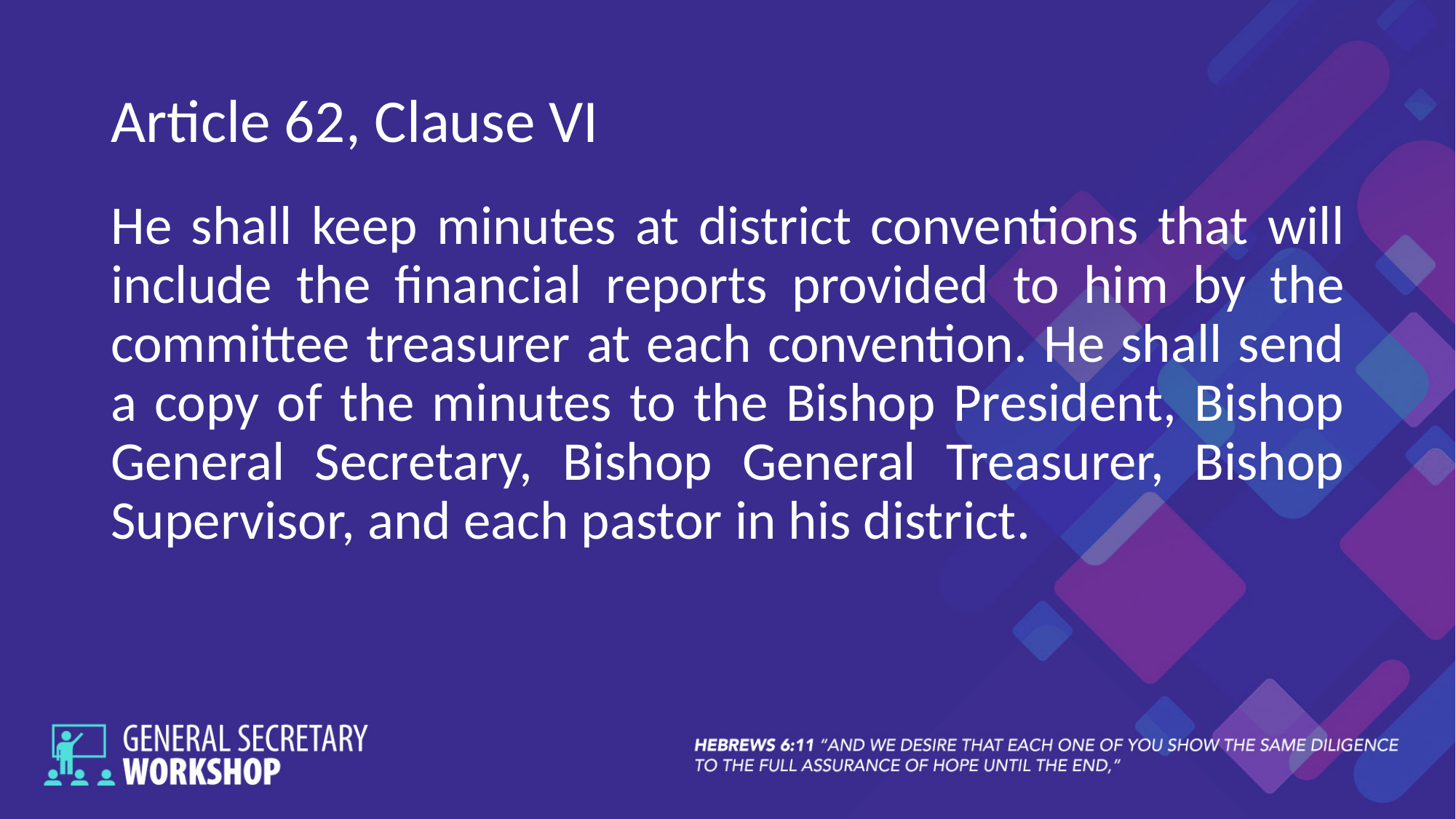

# Article 62, Clause VI
He shall keep minutes at district conventions that will include the financial reports provided to him by the committee treasurer at each convention. He shall send a copy of the minutes to the Bishop President, Bishop General Secretary, Bishop General Treasurer, Bishop Supervisor, and each pastor in his district.